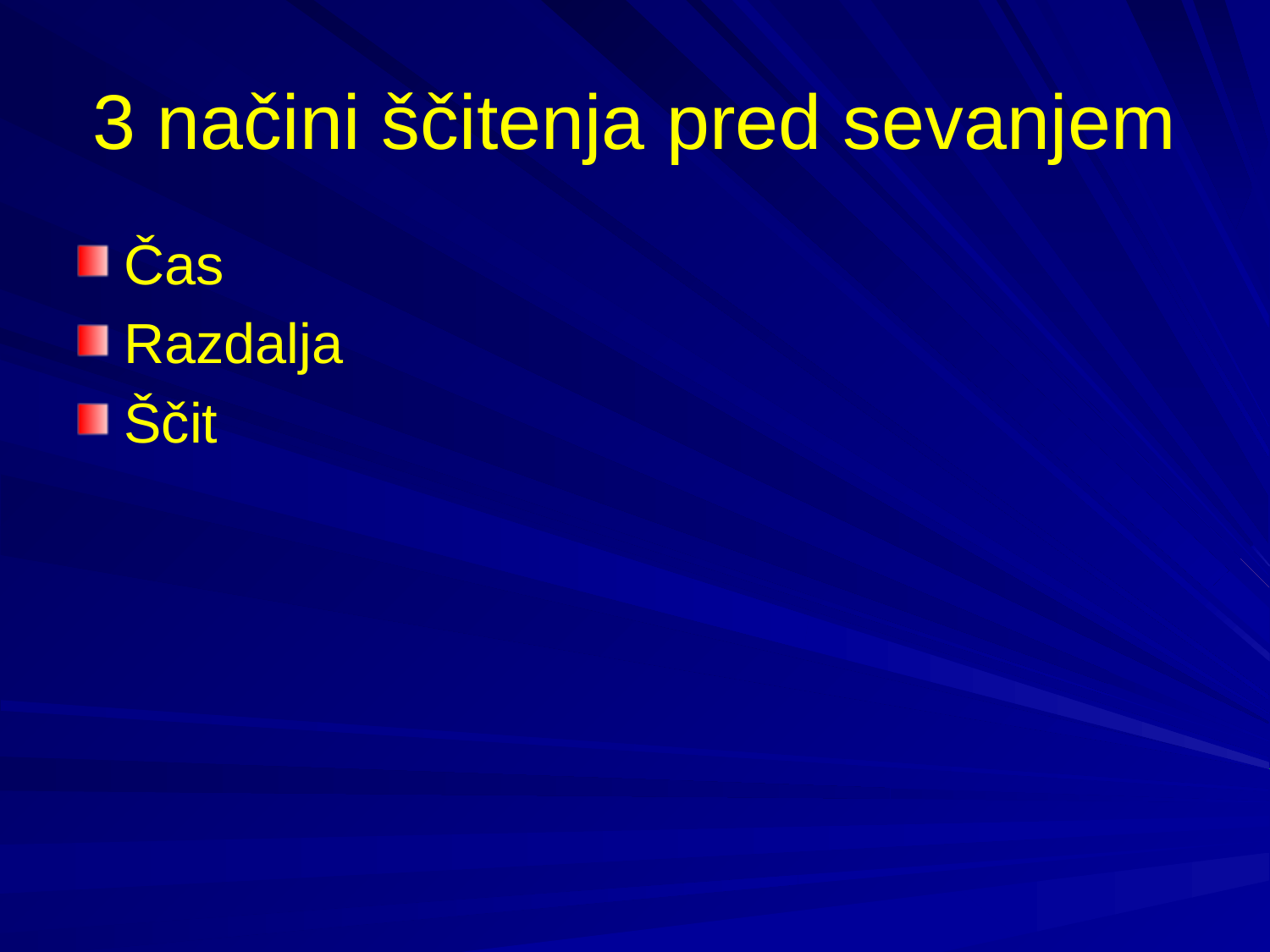

# 3 načini ščitenja pred sevanjem
Čas
Razdalja
Ščit